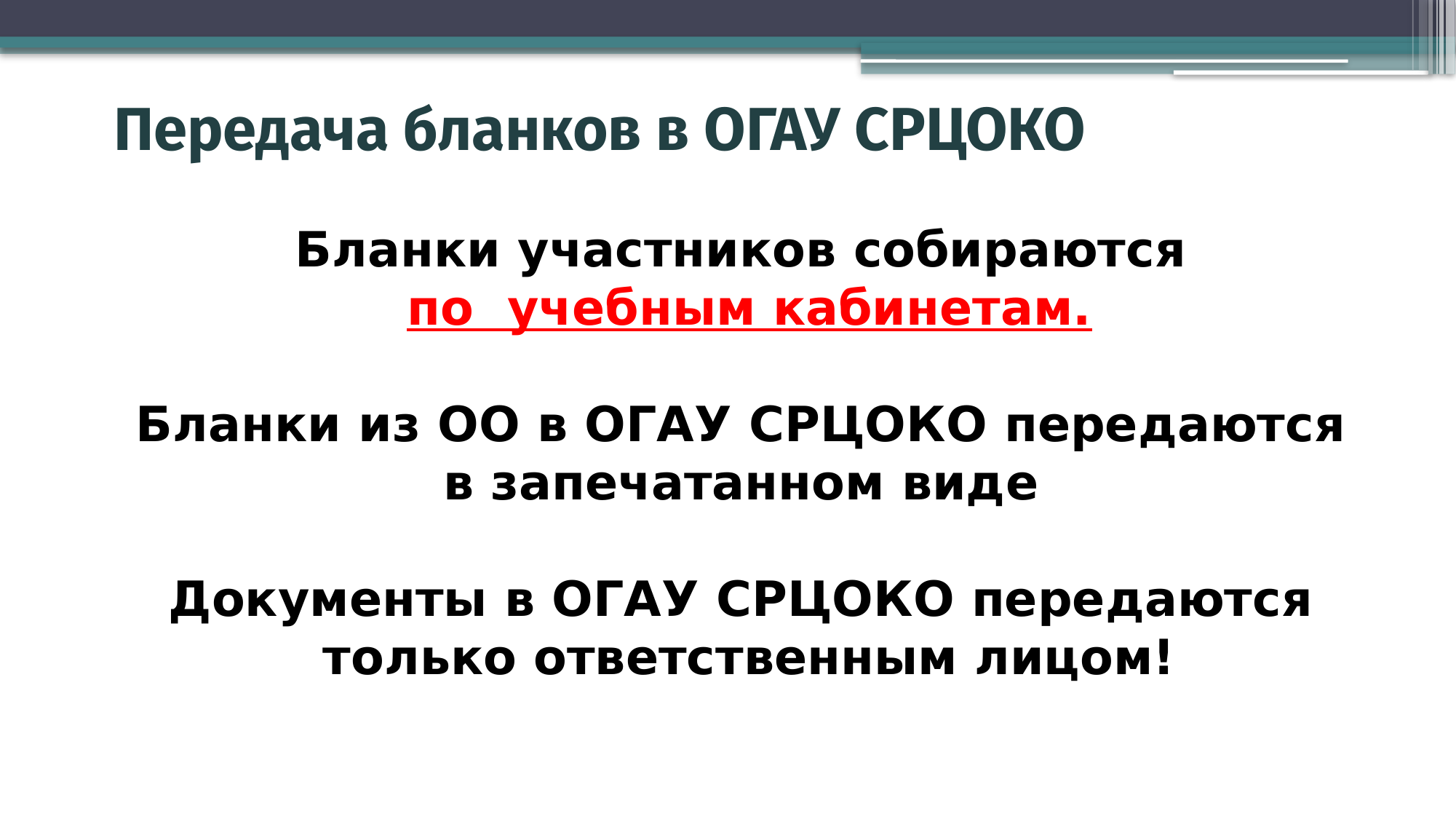

Передача бланков в ОГАУ СРЦОКО
Бланки участников собираются
по  учебным кабинетам.

Бланки из ОО в ОГАУ СРЦОКО передаются
в запечатанном виде

Документы в ОГАУ СРЦОКО передаются
только ответственным лицом!